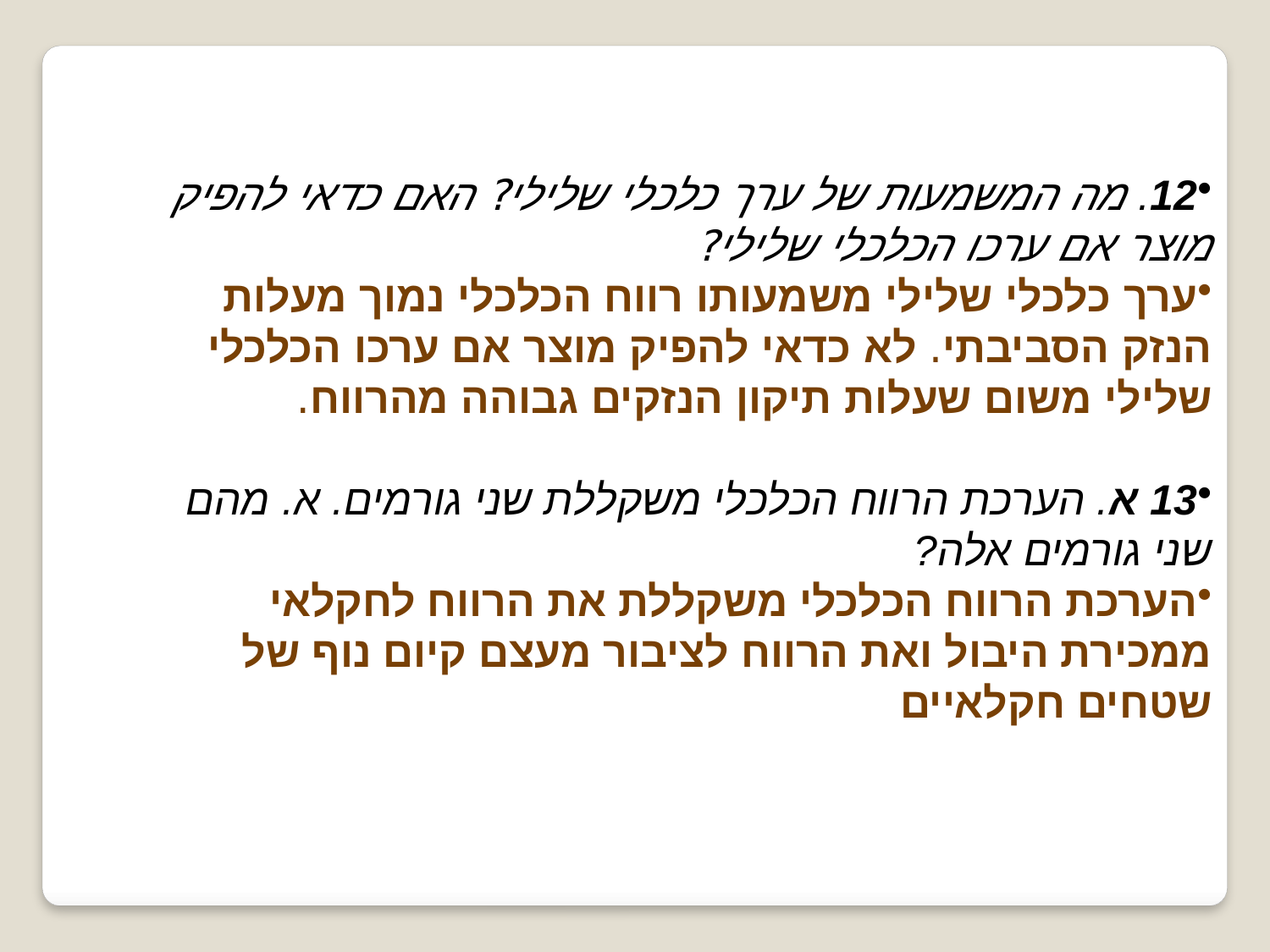

12. מה המשמעות של ערך כלכלי שלילי? האם כדאי להפיק מוצר אם ערכו הכלכלי שלילי?
ערך כלכלי שלילי משמעותו רווח הכלכלי נמוך מעלות הנזק הסביבתי. לא כדאי להפיק מוצר אם ערכו הכלכלי שלילי משום שעלות תיקון הנזקים גבוהה מהרווח.

13 א. הערכת הרווח הכלכלי משקללת שני גורמים. א. מהם שני גורמים אלה?
הערכת הרווח הכלכלי משקללת את הרווח לחקלאי ממכירת היבול ואת הרווח לציבור מעצם קיום נוף של שטחים חקלאיים